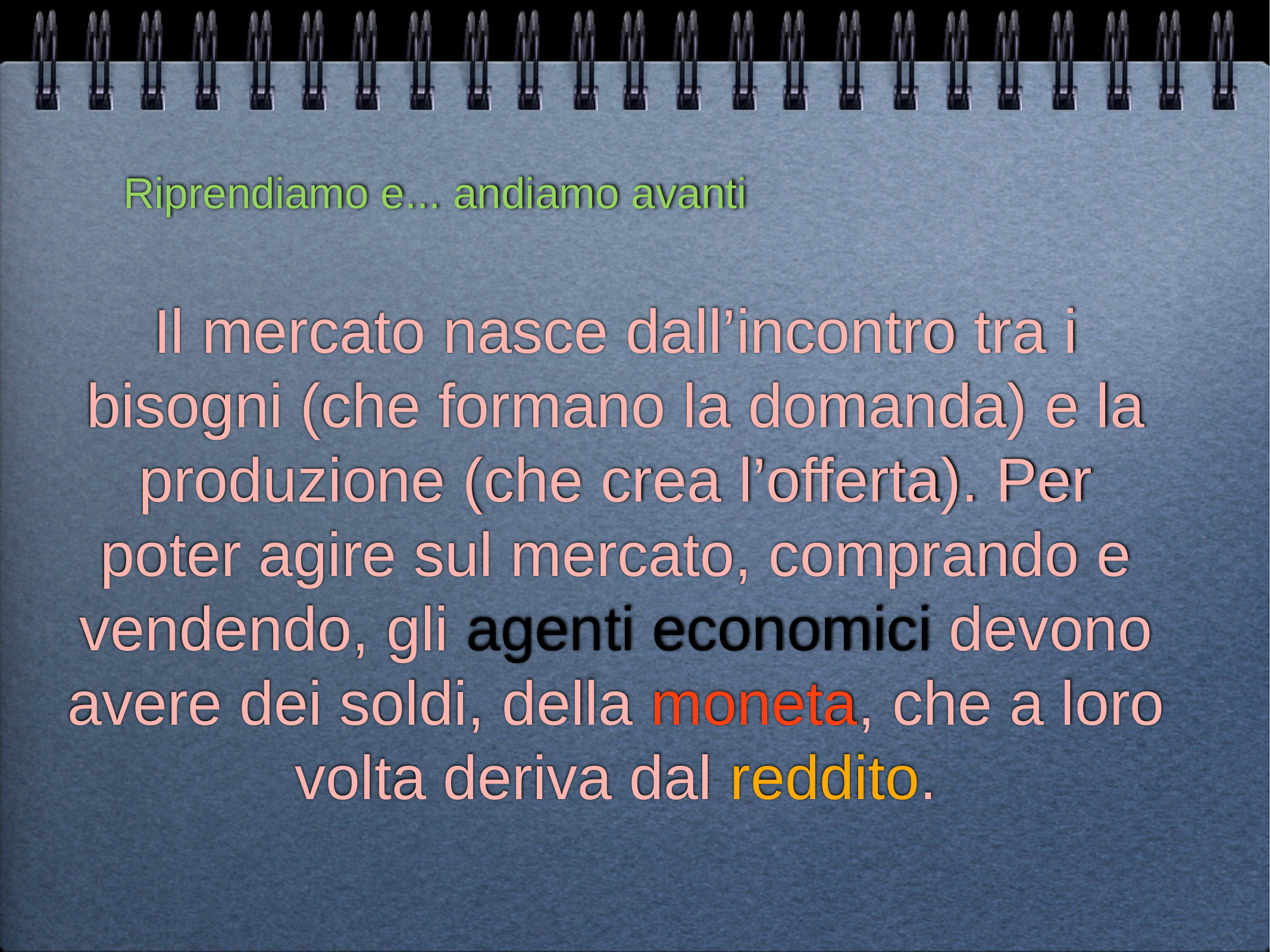

Riprendiamo e... andiamo avanti
# Il mercato nasce dall’incontro tra i bisogni (che formano la domanda) e la produzione (che crea l’offerta). Per poter agire sul mercato, comprando e vendendo, gli agenti economici devono avere dei soldi, della moneta, che a loro volta deriva dal reddito.